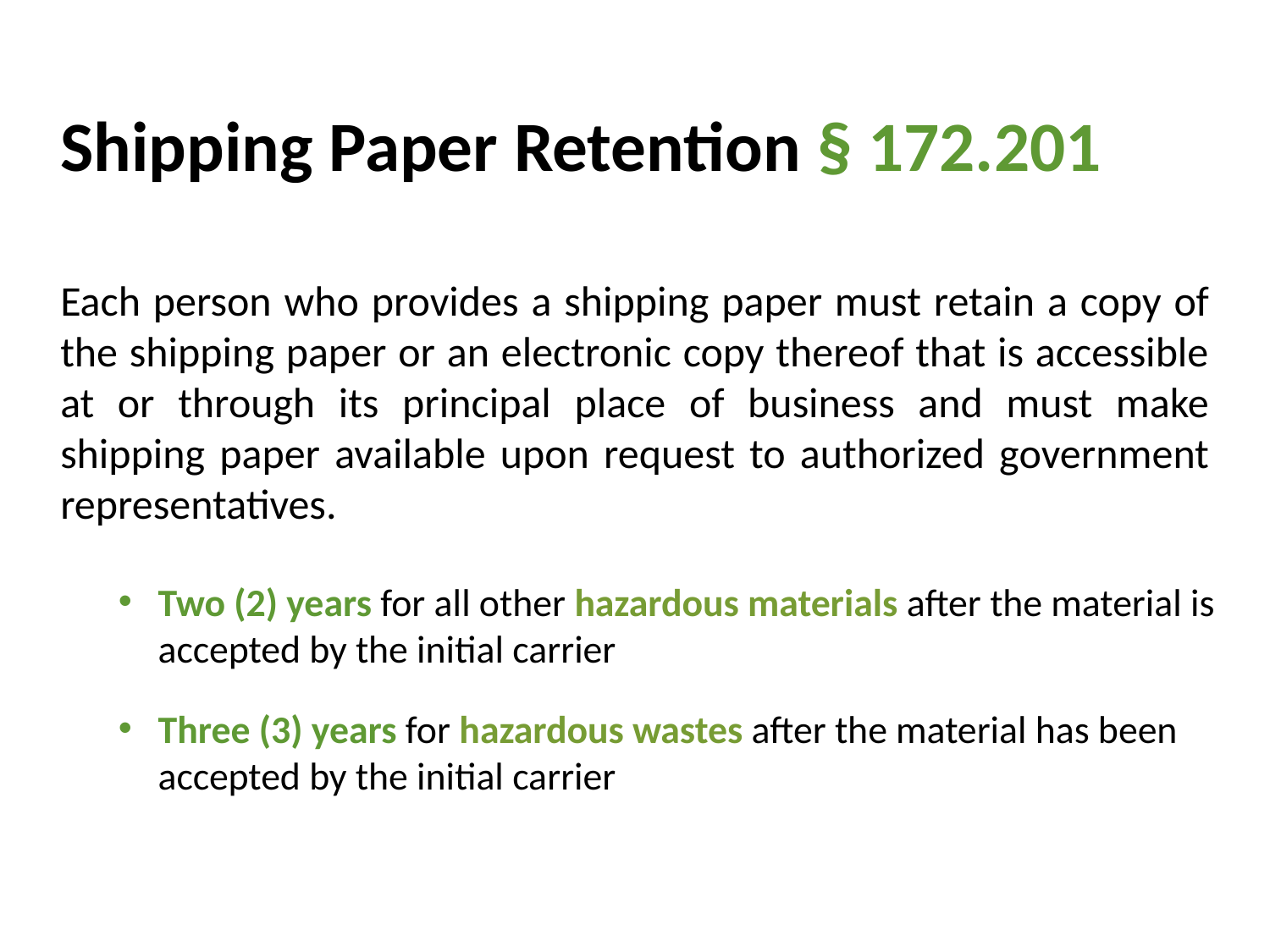

Shipping Paper Retention § 172.201

Each person who provides a shipping paper must retain a copy of the shipping paper or an electronic copy thereof that is accessible at or through its principal place of business and must make shipping paper available upon request to authorized government representatives.

Two (2) years for all other hazardous materials after the material is accepted by the initial carrier
Three (3) years for hazardous wastes after the material has been accepted by the initial carrier